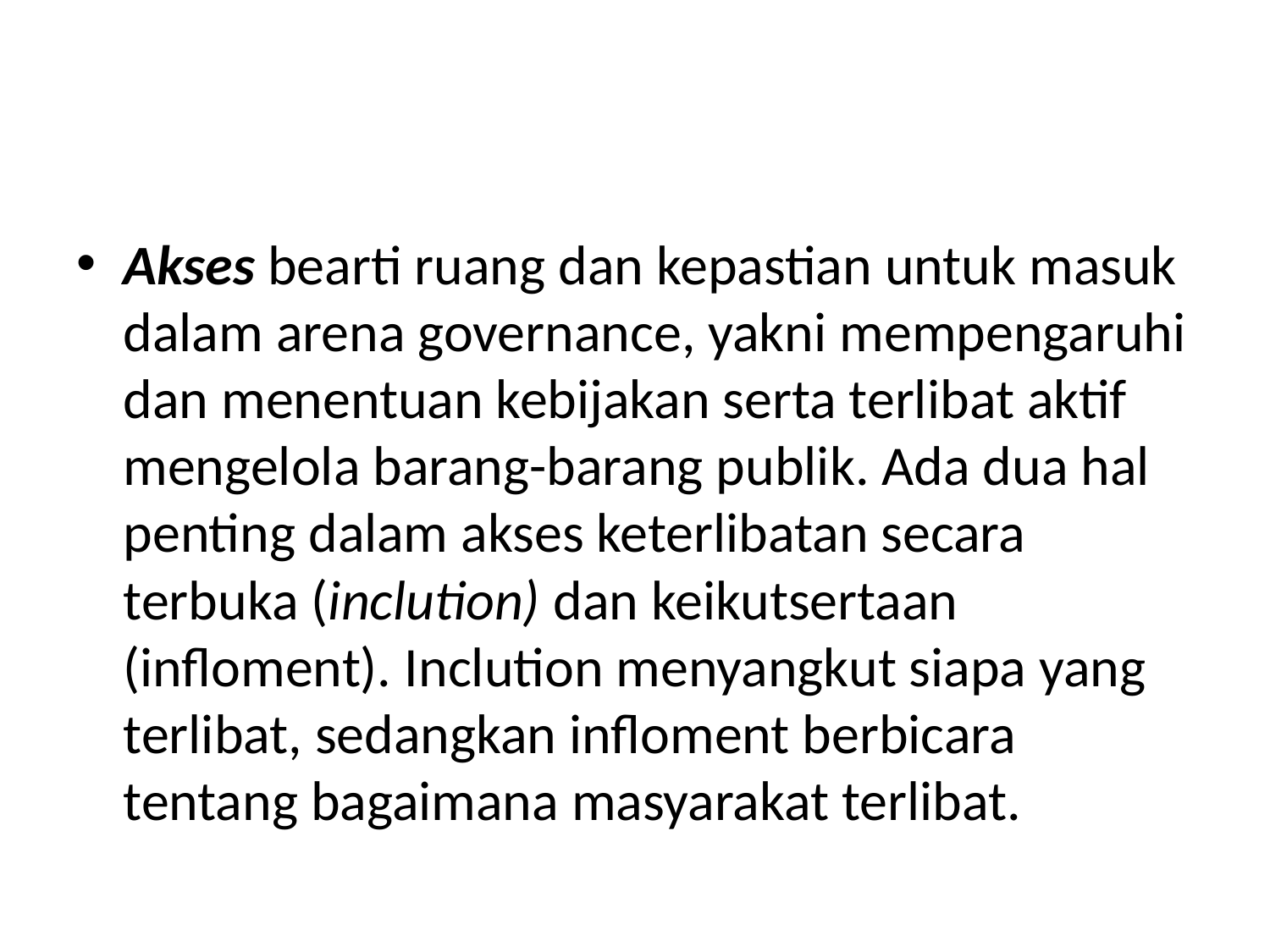

#
Akses bearti ruang dan kepastian untuk masuk dalam arena governance, yakni mempengaruhi dan menentuan kebijakan serta terlibat aktif mengelola barang-barang publik. Ada dua hal penting dalam akses keterlibatan secara terbuka (inclution) dan keikutsertaan (infloment). Inclution menyangkut siapa yang terlibat, sedangkan infloment berbicara tentang bagaimana masyarakat terlibat.